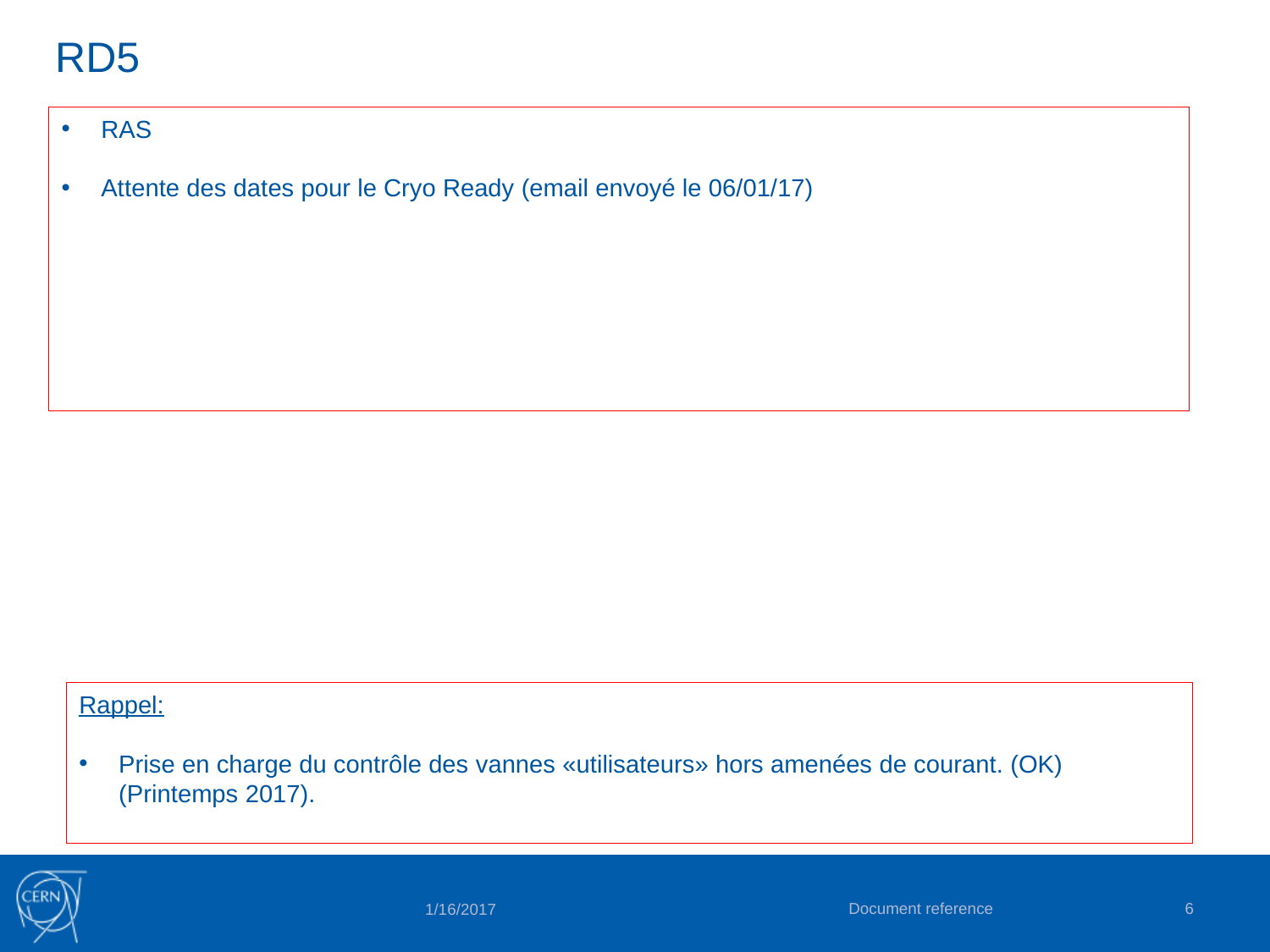

# RD5
RAS

Attente des dates pour le Cryo Ready (email envoyé le 06/01/17)

Rappel:

Prise en charge du contrôle des vannes «utilisateurs» hors amenées de courant. (OK) (Printemps 2017).

Document reference
6
1/16/2017